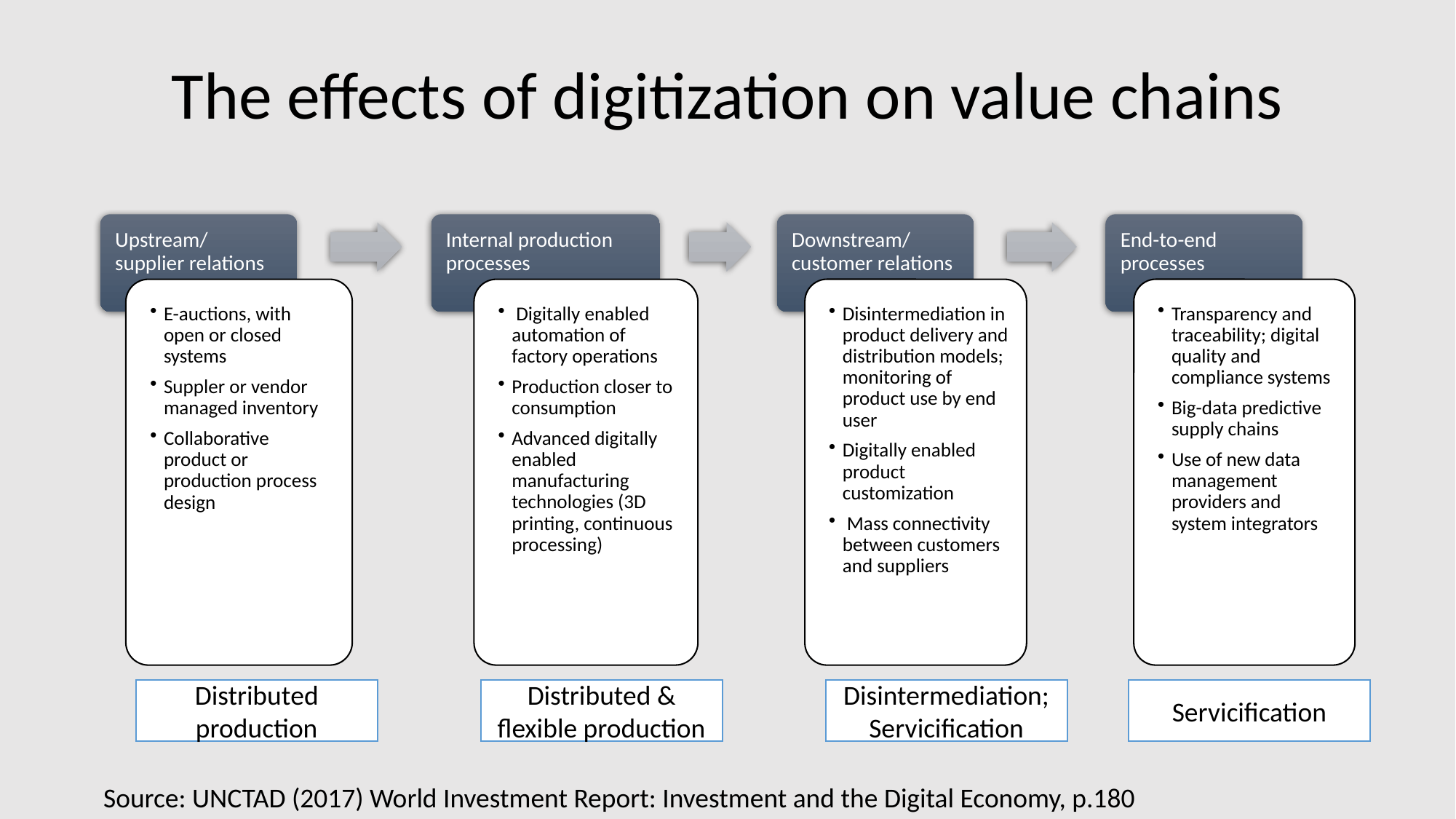

# The effects of digitization on value chains
Upstream/
supplier relations
E-auctions, with open or closed systems
Suppler or vendor managed inventory
Collaborative product or production process design

Internal production processes
 Digitally enabled automation of factory operations
Production closer to consumption
Advanced digitally enabled manufacturing technologies (3D printing, continuous processing)

Downstream/ customer relations
Disintermediation in product delivery and distribution models; monitoring of product use by end user
Digitally enabled product customization
 Mass connectivity between customers and suppliers

End-to-end processes
Transparency and traceability; digital quality and compliance systems
Big-data predictive supply chains
Use of new data management providers and system integrators
Distributed & flexible production
Servicification
Disintermediation;
Servicification
Distributed production
Source: UNCTAD (2017) World Investment Report: Investment and the Digital Economy, p.180